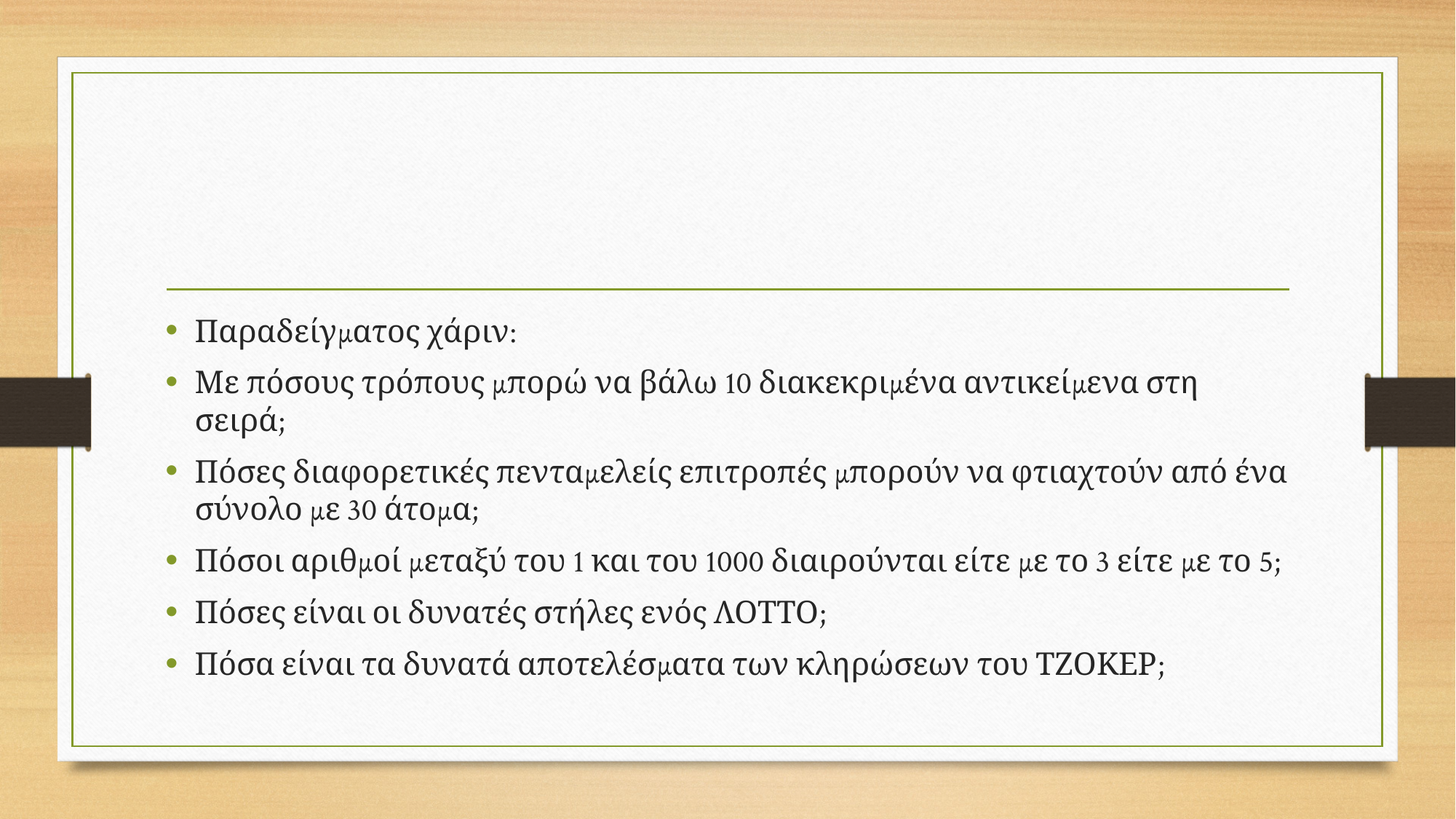

#
Παραδείγματος χάριν:
Με πόσους τρόπους μπορώ να βάλω 10 διακεκριμένα αντικείμενα στη σειρά;
Πόσες διαφορετικές πενταμελείς επιτροπές μπορούν να φτιαχτούν από ένα σύνολο με 30 άτομα;
Πόσοι αριθμοί μεταξύ του 1 και του 1000 διαιρούνται είτε με το 3 είτε με το 5;
Πόσες είναι οι δυνατές στήλες ενός ΛΟΤΤΟ;
Πόσα είναι τα δυνατά αποτελέσματα των κληρώσεων του ΤΖΟΚΕΡ;